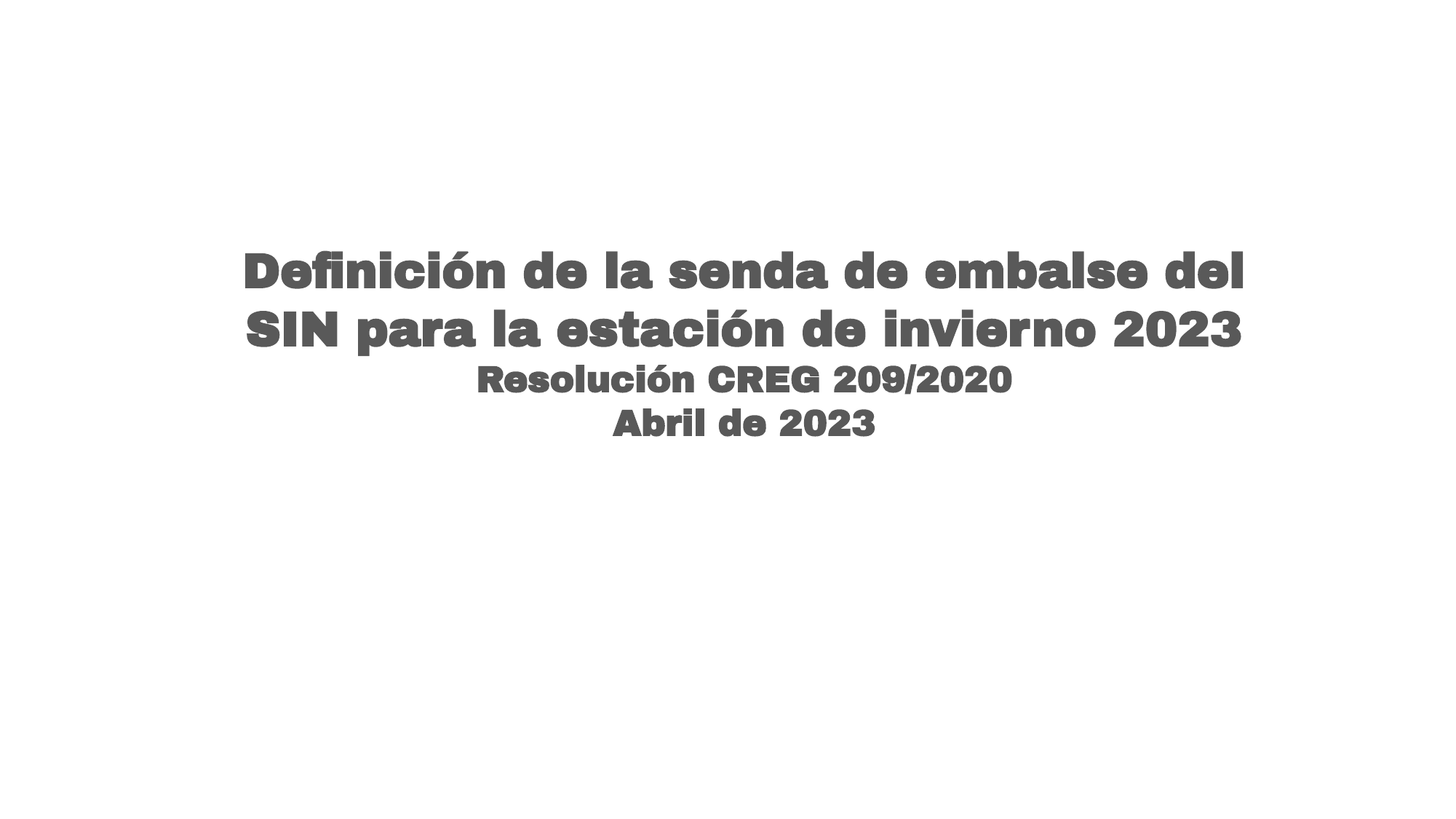

Definición de la senda de embalse del SIN para la estación de invierno 2023
Resolución CREG 209/2020
Abril de 2023